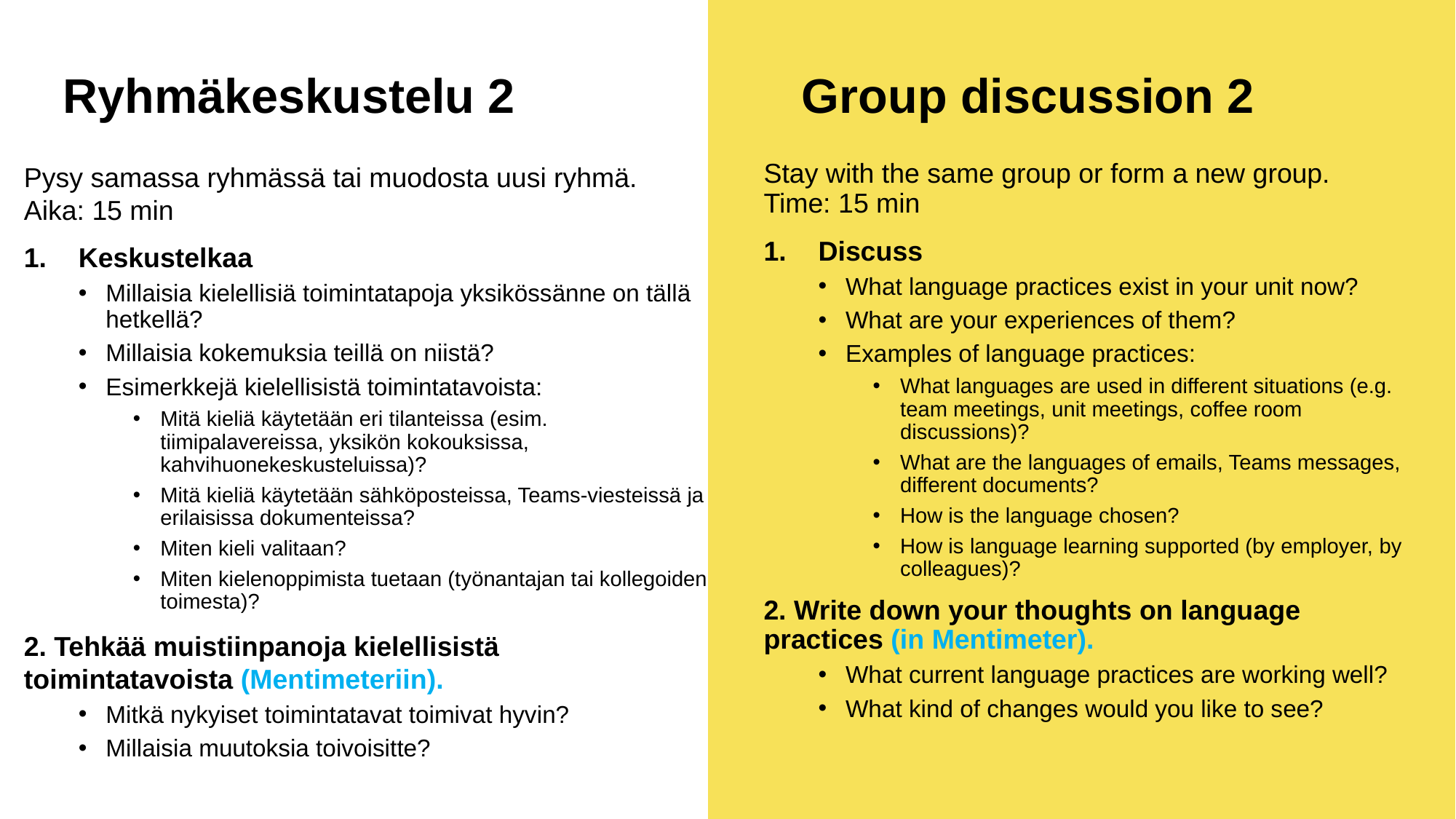

Group discussion 2
# Ryhmäkeskustelu 2
Stay with the same group or form a new group.
Time: 15 min
Discuss
What language practices exist in your unit now?
What are your experiences of them?
Examples of language practices:
What languages are used in different situations (e.g. team meetings, unit meetings, coffee room discussions)?
What are the languages of emails, Teams messages, different documents?
How is the language chosen?
How is language learning supported (by employer, by colleagues)?
2. Write down your thoughts on language practices (in Mentimeter).
What current language practices are working well?
What kind of changes would you like to see?
Pysy samassa ryhmässä tai muodosta uusi ryhmä.
Aika: 15 min
Keskustelkaa
Millaisia kielellisiä toimintatapoja yksikössänne on tällä hetkellä?
Millaisia kokemuksia teillä on niistä?
Esimerkkejä kielellisistä toimintatavoista:
Mitä kieliä käytetään eri tilanteissa (esim. tiimipalavereissa, yksikön kokouksissa, kahvihuonekeskusteluissa)?
Mitä kieliä käytetään sähköposteissa, Teams-viesteissä ja erilaisissa dokumenteissa?
Miten kieli valitaan?
Miten kielenoppimista tuetaan (työnantajan tai kollegoiden toimesta)?
2. Tehkää muistiinpanoja kielellisistä toimintatavoista (Mentimeteriin).
Mitkä nykyiset toimintatavat toimivat hyvin?
Millaisia muutoksia toivoisitte?